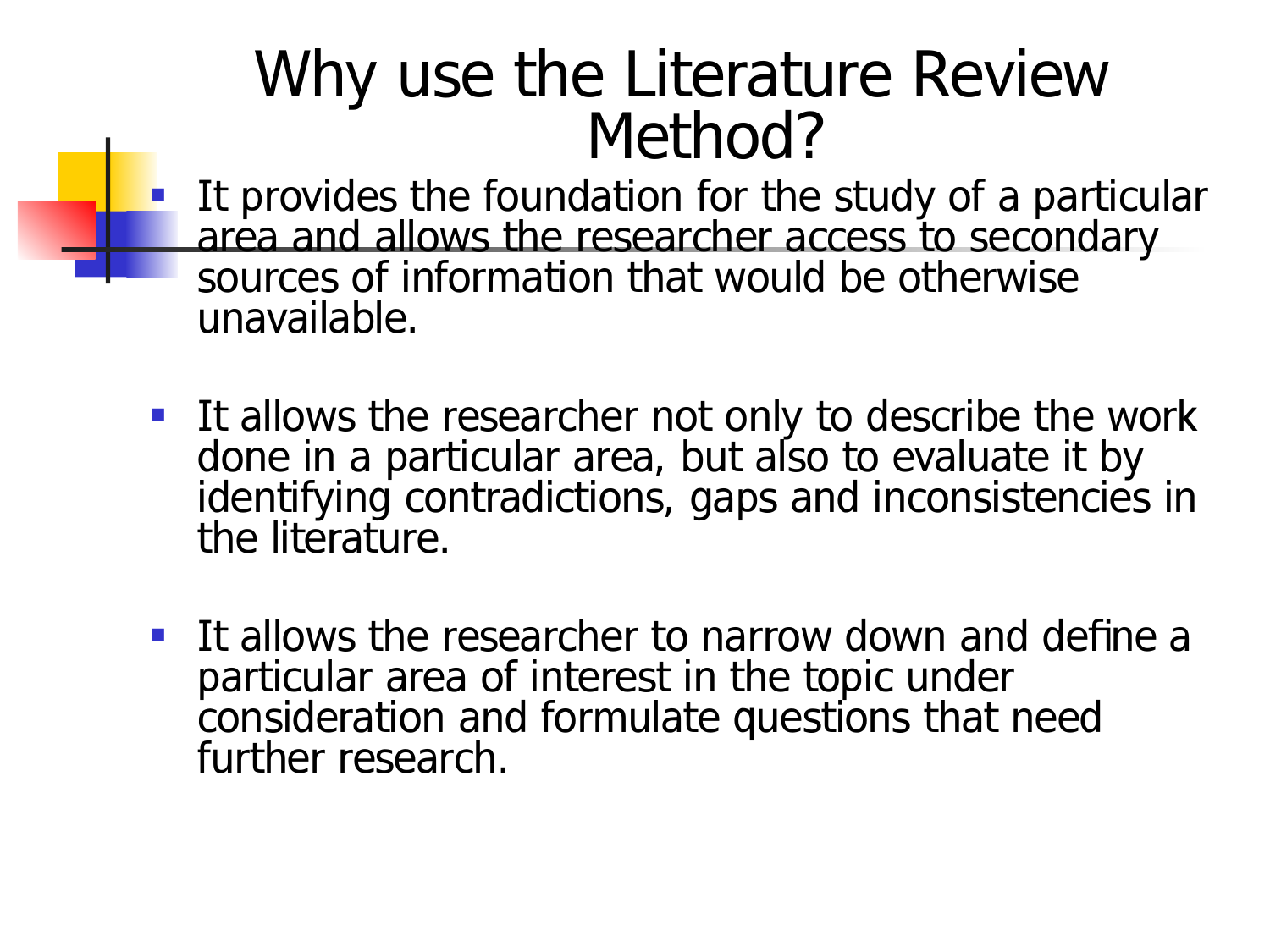

Why use the Literature Review Method?
It provides the foundation for the study of a particular area and allows the researcher access to secondary sources of information that would be otherwise unavailable.

It allows the researcher not only to describe the work done in a particular area, but also to evaluate it by identifying contradictions, gaps and inconsistencies in the literature.

It allows the researcher to narrow down and define a particular area of interest in the topic under consideration and formulate questions that need further research.